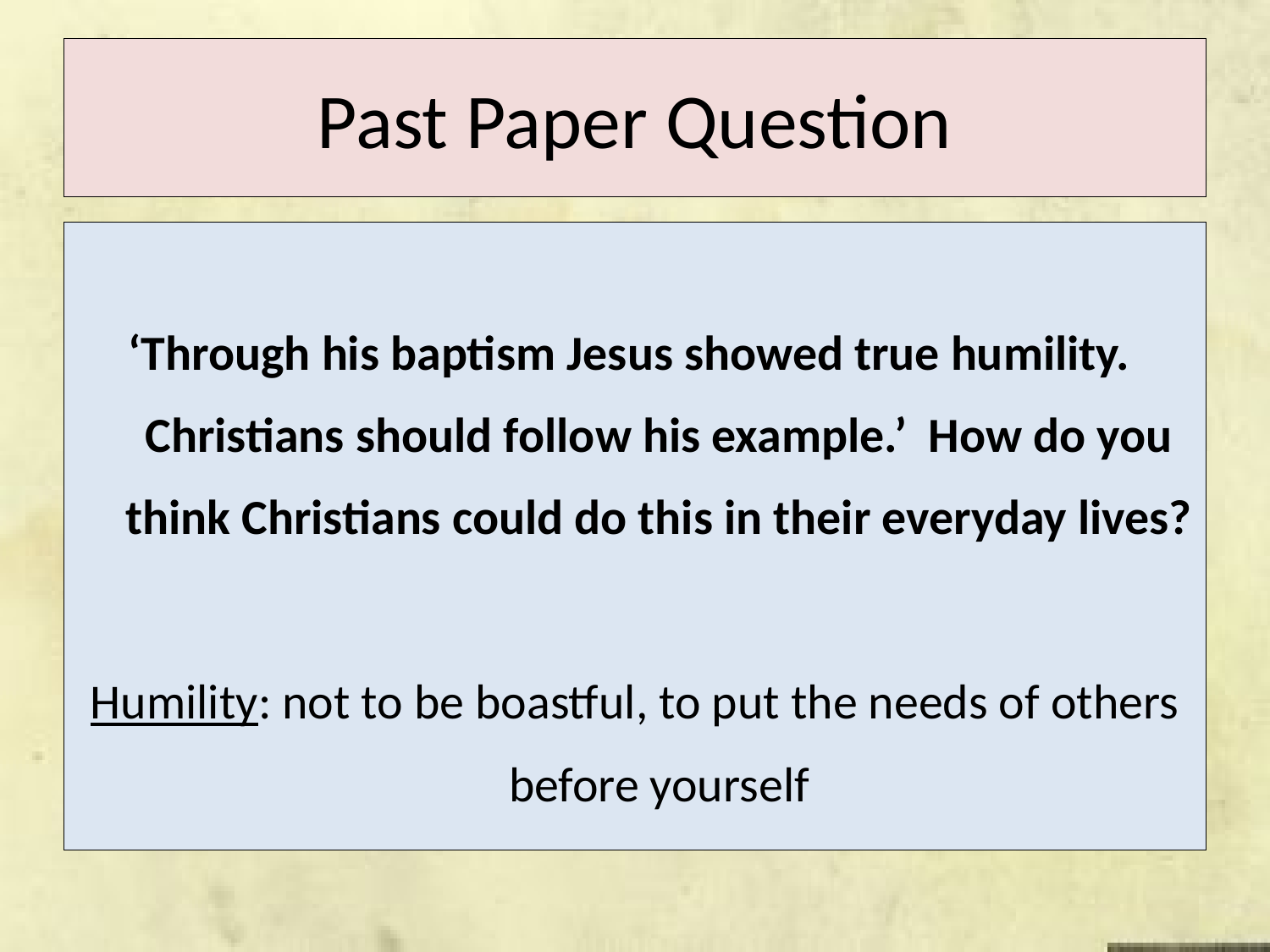

# Past Paper Question

‘Through his baptism Jesus showed true humility.  Christians should follow his example.’  How do you think Christians could do this in their everyday lives?

Humility: not to be boastful, to put the needs of others before yourself